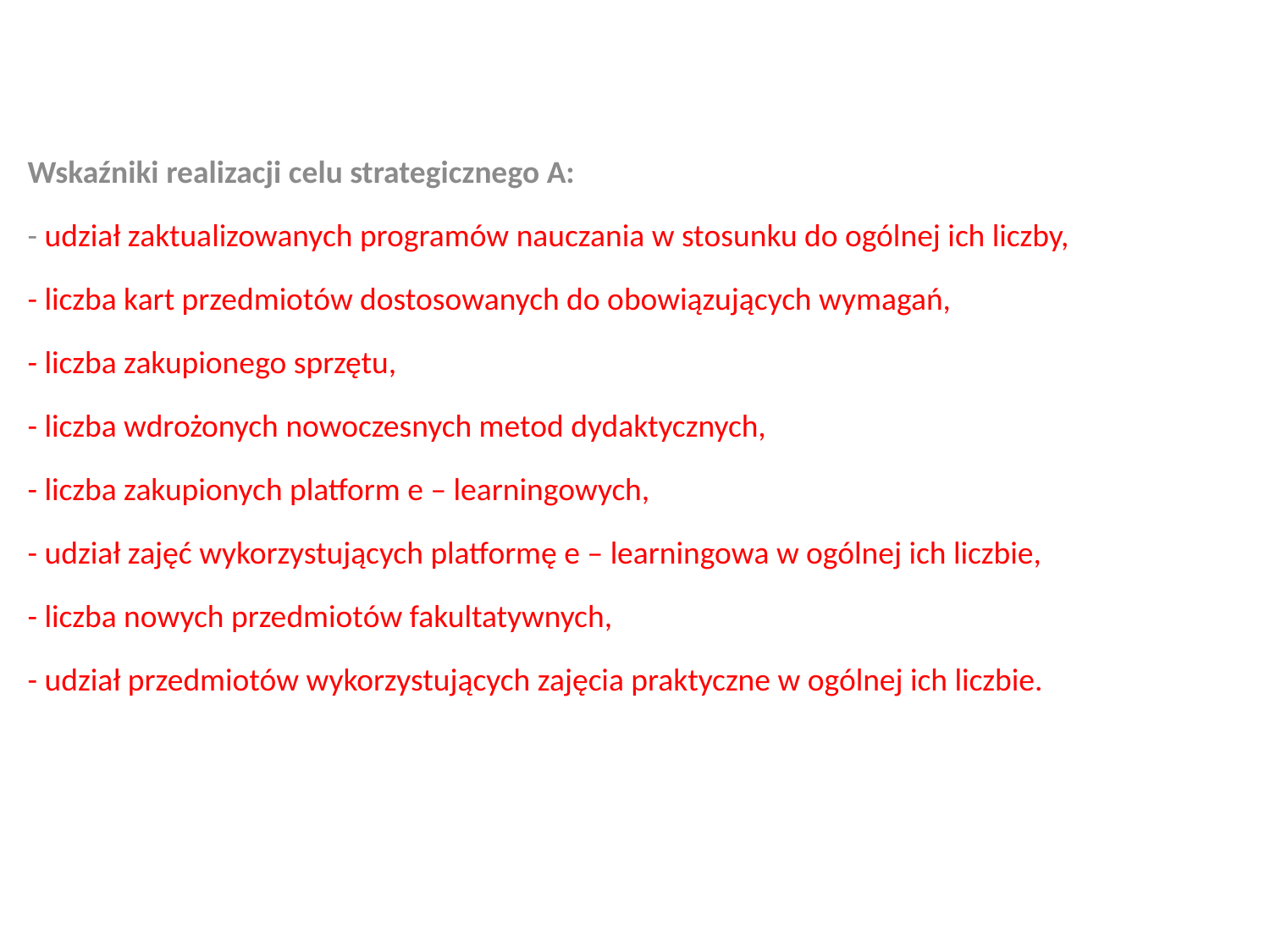

Wskaźniki realizacji celu strategicznego A:
- udział zaktualizowanych programów nauczania w stosunku do ogólnej ich liczby,
- liczba kart przedmiotów dostosowanych do obowiązujących wymagań,
- liczba zakupionego sprzętu,
- liczba wdrożonych nowoczesnych metod dydaktycznych,
- liczba zakupionych platform e – learningowych,
- udział zajęć wykorzystujących platformę e – learningowa w ogólnej ich liczbie,
- liczba nowych przedmiotów fakultatywnych,
- udział przedmiotów wykorzystujących zajęcia praktyczne w ogólnej ich liczbie.

#